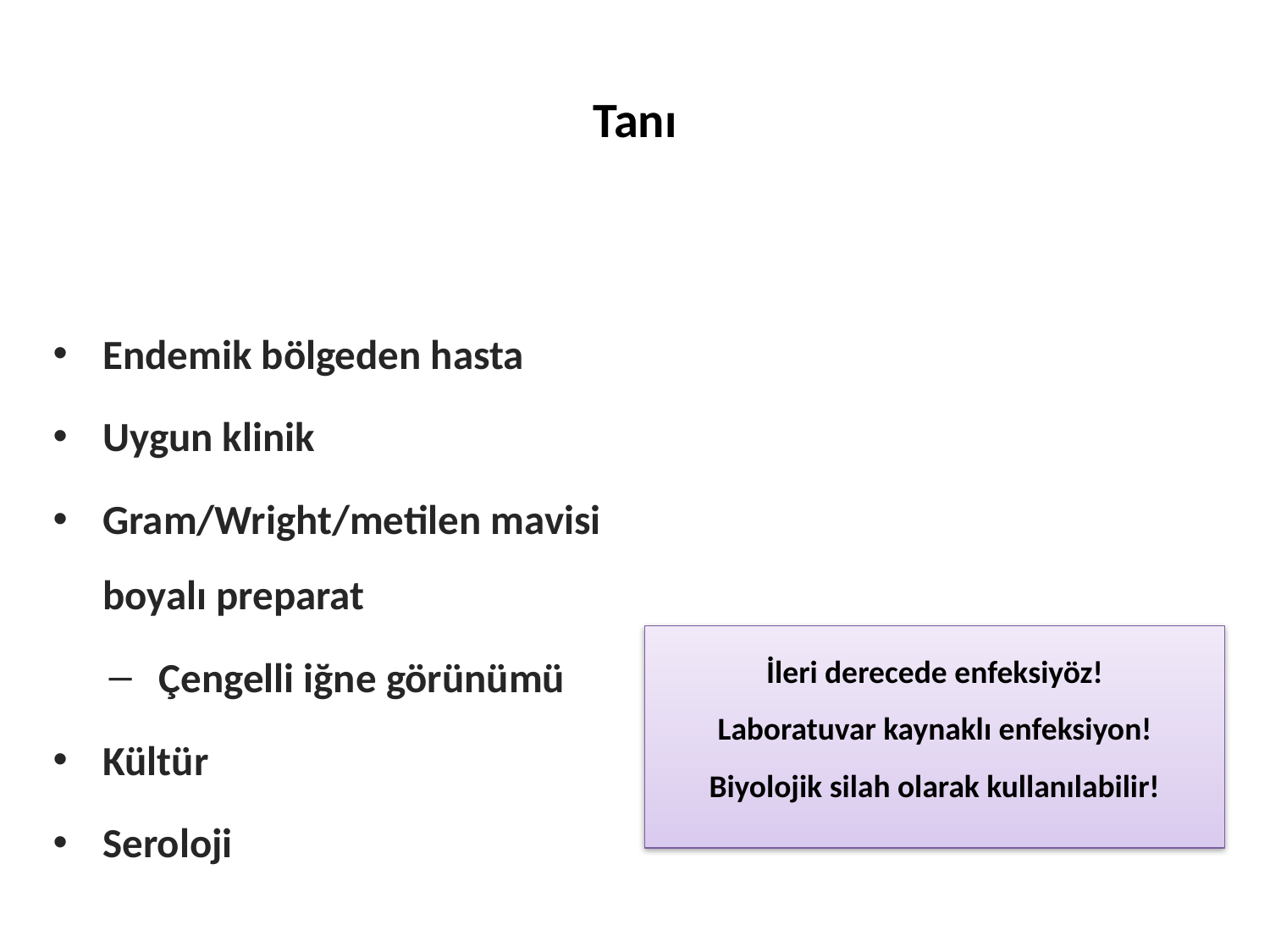

# Tanı
Endemik bölgeden hasta
Uygun klinik
Gram/Wright/metilen mavisi boyalı preparat
Çengelli iğne görünümü
Kültür
Seroloji
İleri derecede enfeksiyöz!
Laboratuvar kaynaklı enfeksiyon!
Biyolojik silah olarak kullanılabilir!